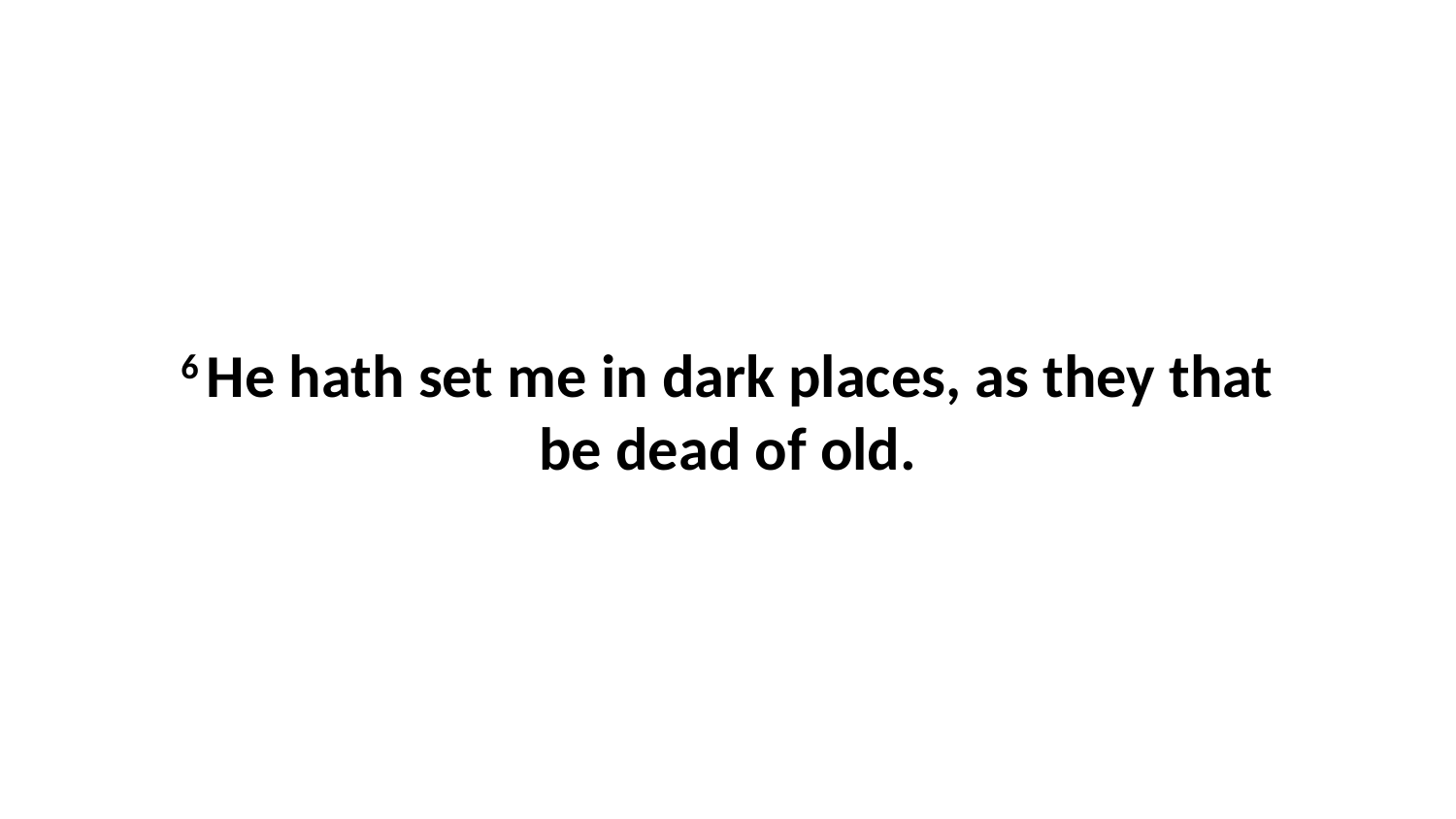

6 He hath set me in dark places, as they that be dead of old.